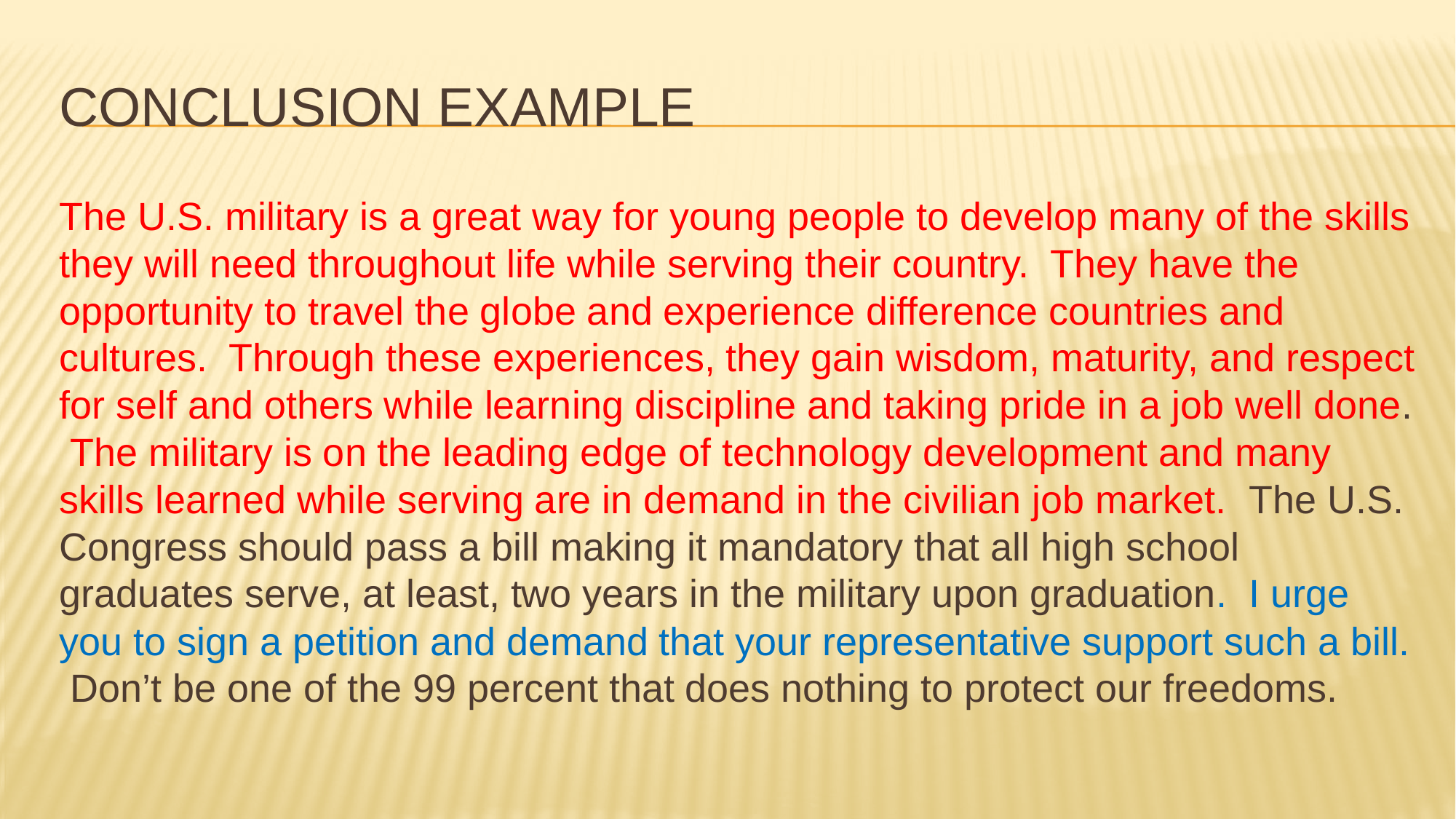

# Conclusion Example
The U.S. military is a great way for young people to develop many of the skills they will need throughout life while serving their country.  They have the opportunity to travel the globe and experience difference countries and cultures.  Through these experiences, they gain wisdom, maturity, and respect for self and others while learning discipline and taking pride in a job well done.  The military is on the leading edge of technology development and many skills learned while serving are in demand in the civilian job market.  The U.S. Congress should pass a bill making it mandatory that all high school graduates serve, at least, two years in the military upon graduation.  I urge you to sign a petition and demand that your representative support such a bill.  Don’t be one of the 99 percent that does nothing to protect our freedoms.